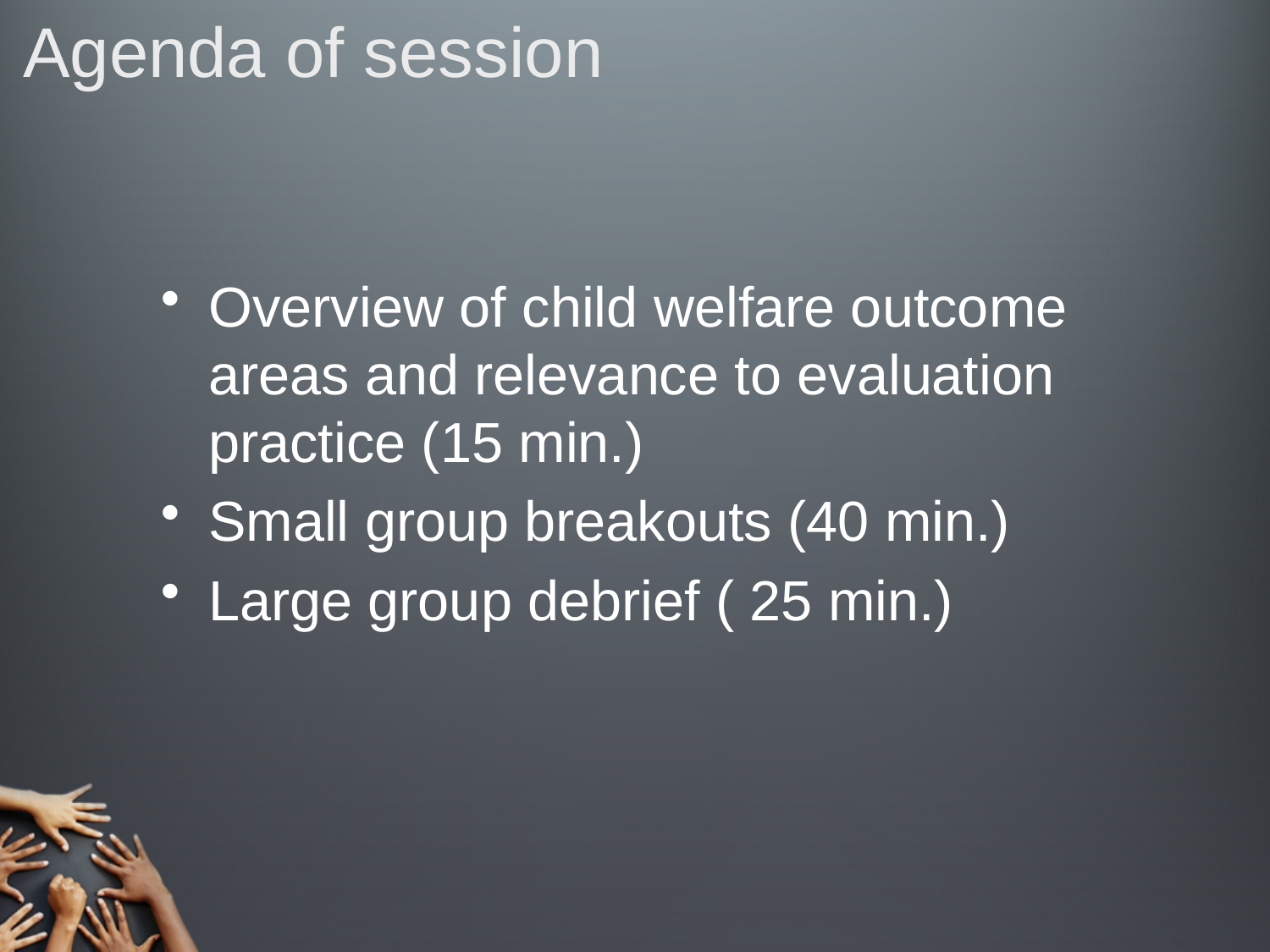

# Agenda of session
Overview of child welfare outcome areas and relevance to evaluation practice (15 min.)
Small group breakouts (40 min.)
Large group debrief ( 25 min.)